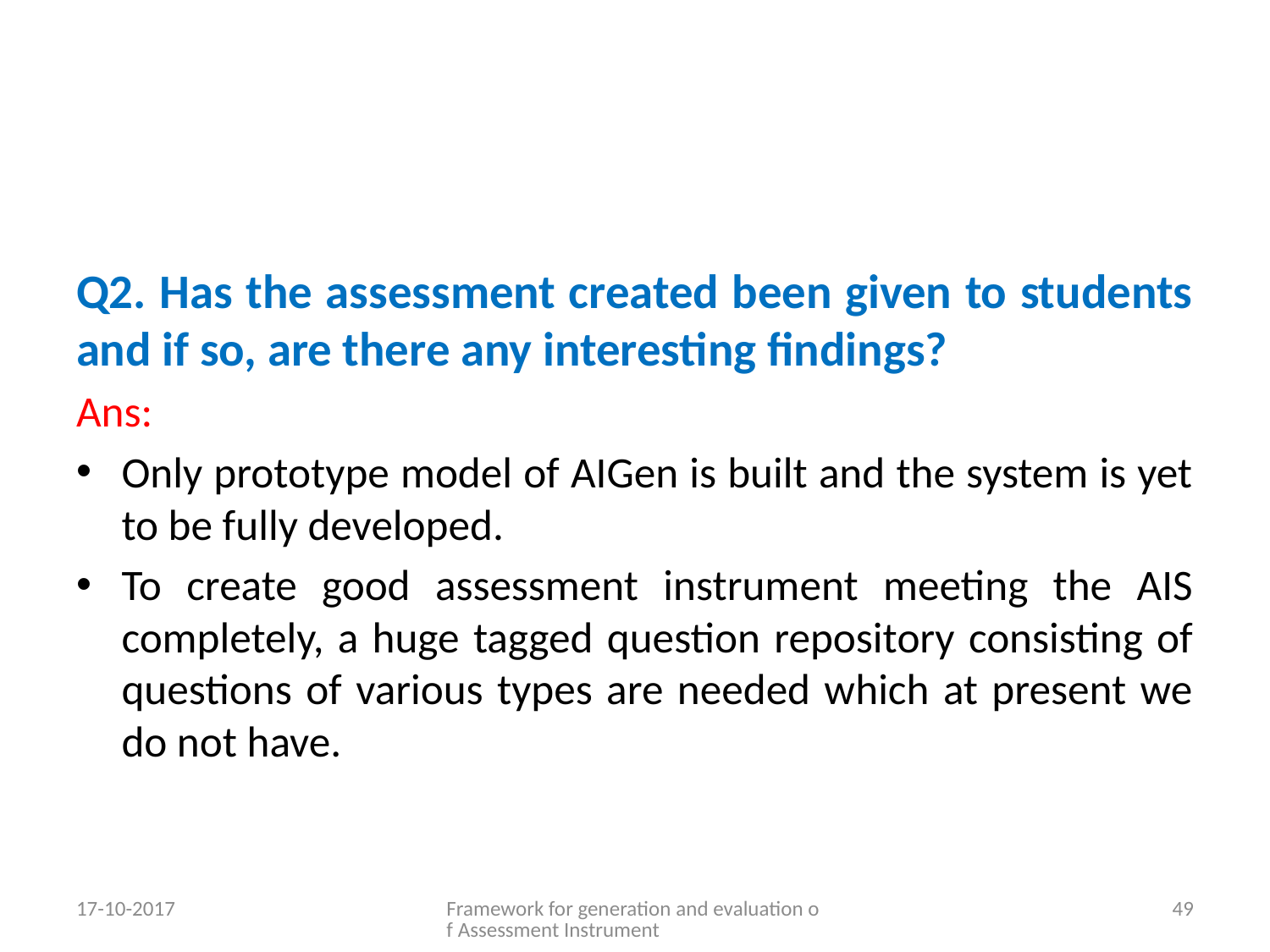

Q2. Has the assessment created been given to students and if so, are there any interesting findings?
Ans:
Only prototype model of AIGen is built and the system is yet to be fully developed.
To create good assessment instrument meeting the AIS completely, a huge tagged question repository consisting of questions of various types are needed which at present we do not have.
17-10-2017
Framework for generation and evaluation of Assessment Instrument
49